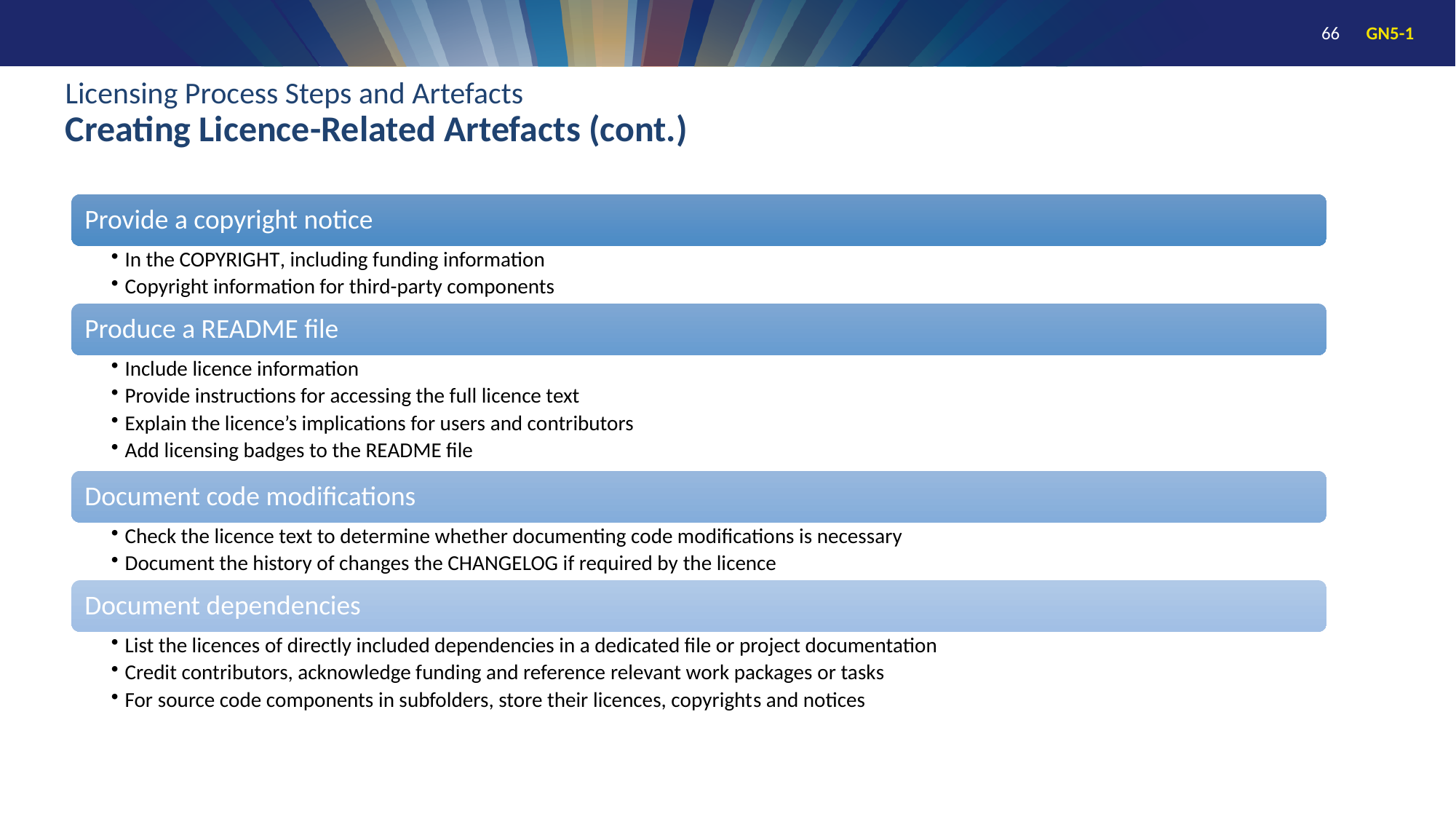

# Licensing Process Steps and Artefacts Creating Licence-Related Artefacts (cont.)
Provide a copyright notice
In the COPYRIGHT, including funding information
Copyright information for third-party components
Produce a README file
Include licence information
Provide instructions for accessing the full licence text
Explain the licence’s implications for users and contributors
Add licensing badges to the README file
Document code modifications
Check the licence text to determine whether documenting code modifications is necessary
Document the history of changes the CHANGELOG if required by the licence
Document dependencies
List the licences of directly included dependencies in a dedicated file or project documentation
Credit contributors, acknowledge funding and reference relevant work packages or tasks
For source code components in subfolders, store their licences, copyrights and notices
66